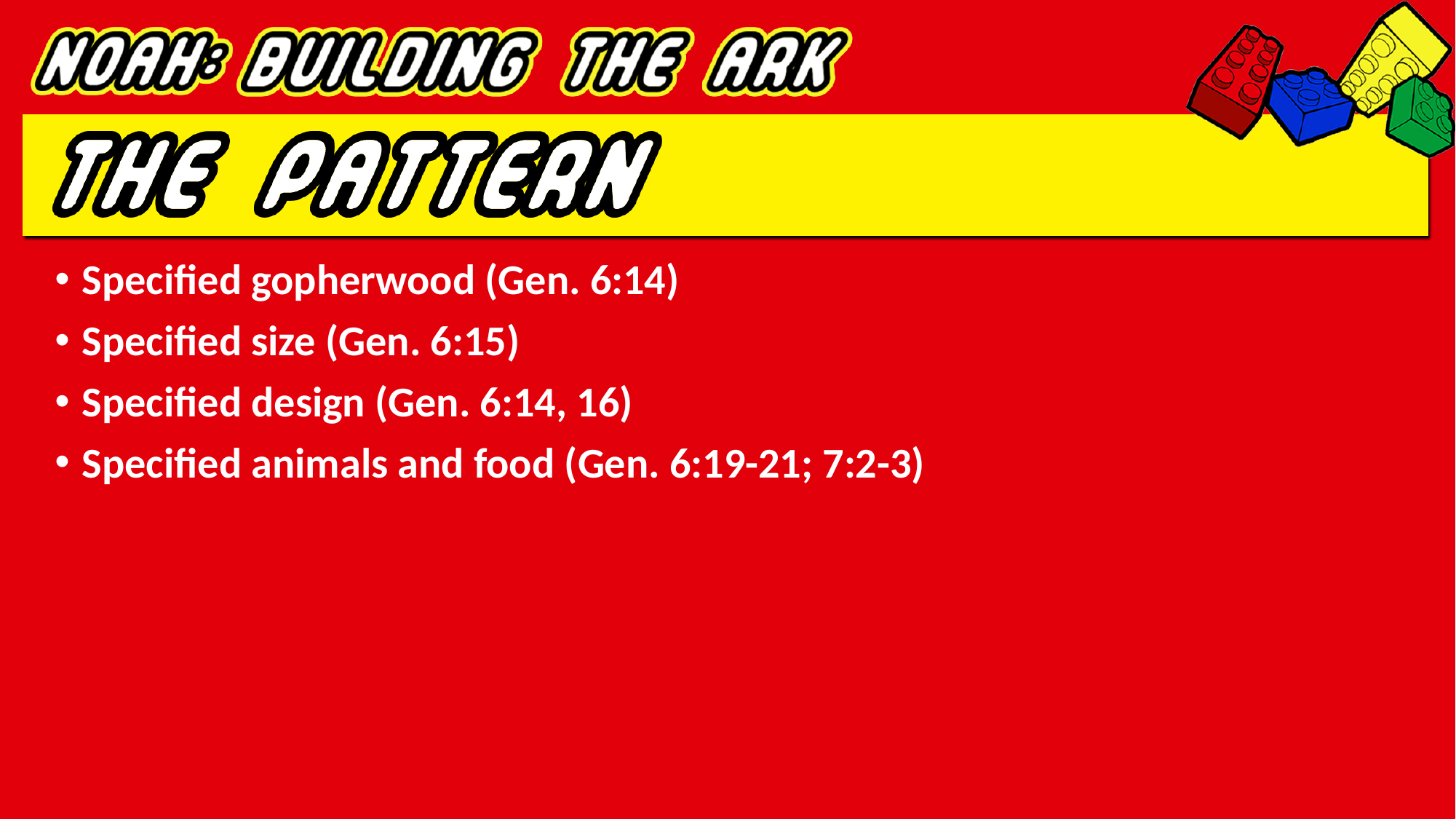

Specified gopherwood (Gen. 6:14)
Specified size (Gen. 6:15)
Specified design (Gen. 6:14, 16)
Specified animals and food (Gen. 6:19-21; 7:2-3)